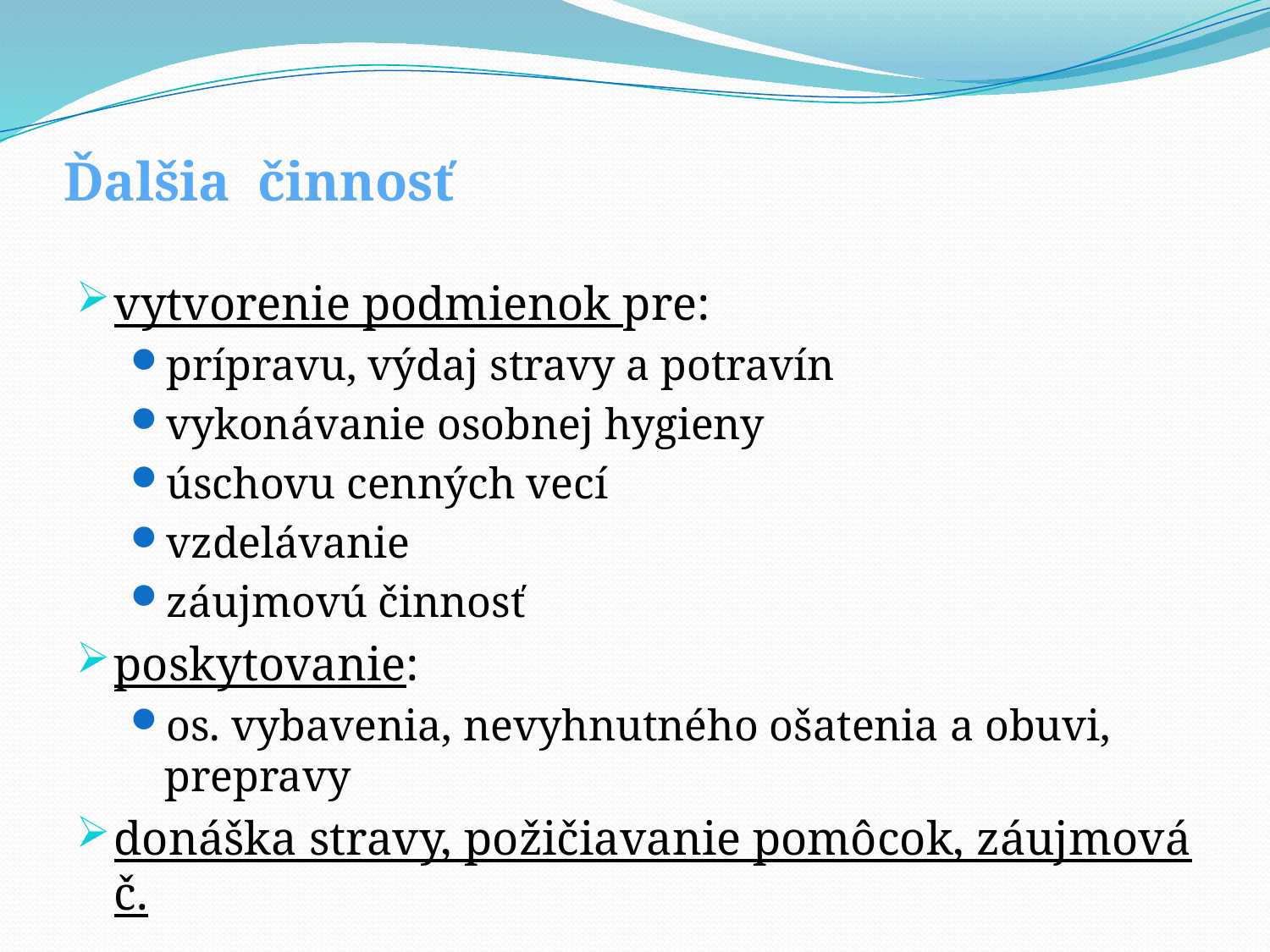

# Ďalšia  činnosť
vytvorenie podmienok pre:
prípravu, výdaj stravy a potravín
vykonávanie osobnej hygieny
úschovu cenných vecí
vzdelávanie
záujmovú činnosť
poskytovanie:
os. vybavenia, nevyhnutného ošatenia a obuvi, prepravy
donáška stravy, požičiavanie pomôcok, záujmová č.